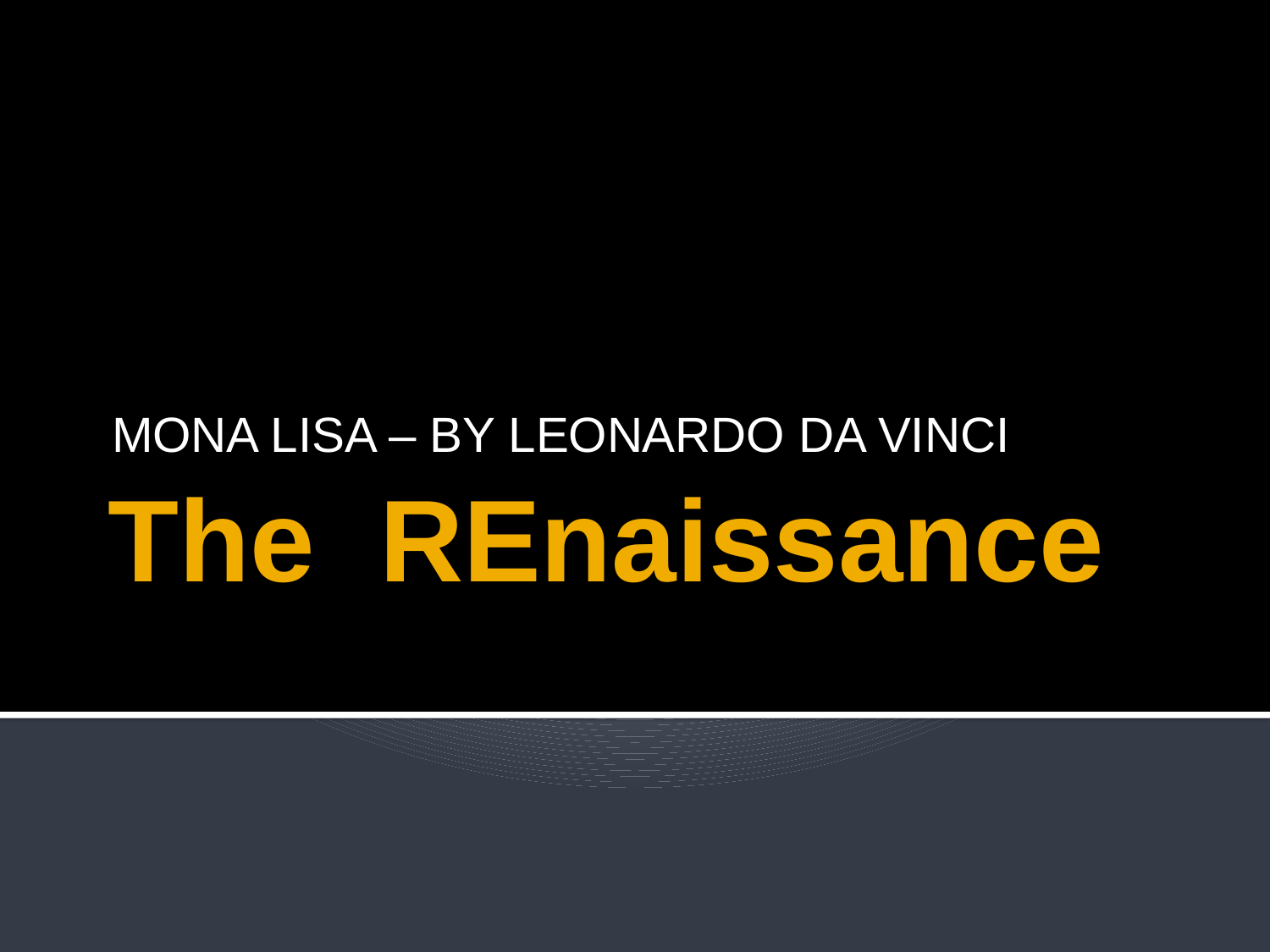

MONA LISA – BY LEONARDO DA VINCI
# The  REnaissance